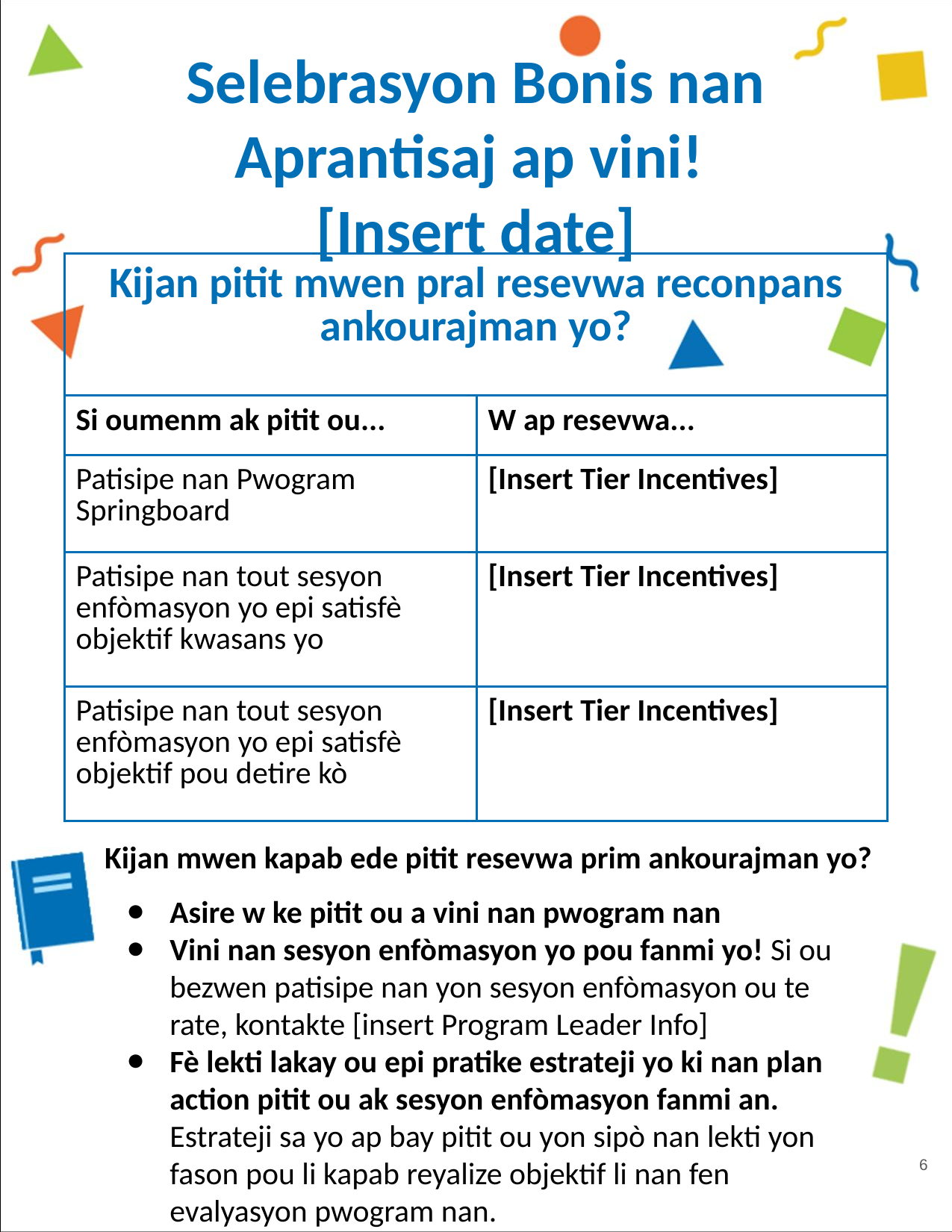

Selebrasyon Bonis nan Aprantisaj ap vini!
[Insert date]
| Kijan pitit mwen pral resevwa reconpans ankourajman yo? |  |
| --- | --- |
| Si oumenm ak pitit ou... | W ap resevwa... |
| Patisipe nan Pwogram Springboard | [Insert Tier Incentives] |
| Patisipe nan tout sesyon enfòmasyon yo epi satisfè objektif kwasans yo | [Insert Tier Incentives] |
| Patisipe nan tout sesyon enfòmasyon yo epi satisfè objektif pou detire kò | [Insert Tier Incentives] |
Kijan mwen kapab ede pitit resevwa prim ankourajman yo?
Asire w ke pitit ou a vini nan pwogram nan
Vini nan sesyon enfòmasyon yo pou fanmi yo! Si ou bezwen patisipe nan yon sesyon enfòmasyon ou te rate, kontakte [insert Program Leader Info]
Fè lekti lakay ou epi pratike estrateji yo ki nan plan action pitit ou ak sesyon enfòmasyon fanmi an. Estrateji sa yo ap bay pitit ou yon sipò nan lekti yon fason pou li kapab reyalize objektif li nan fen evalyasyon pwogram nan.